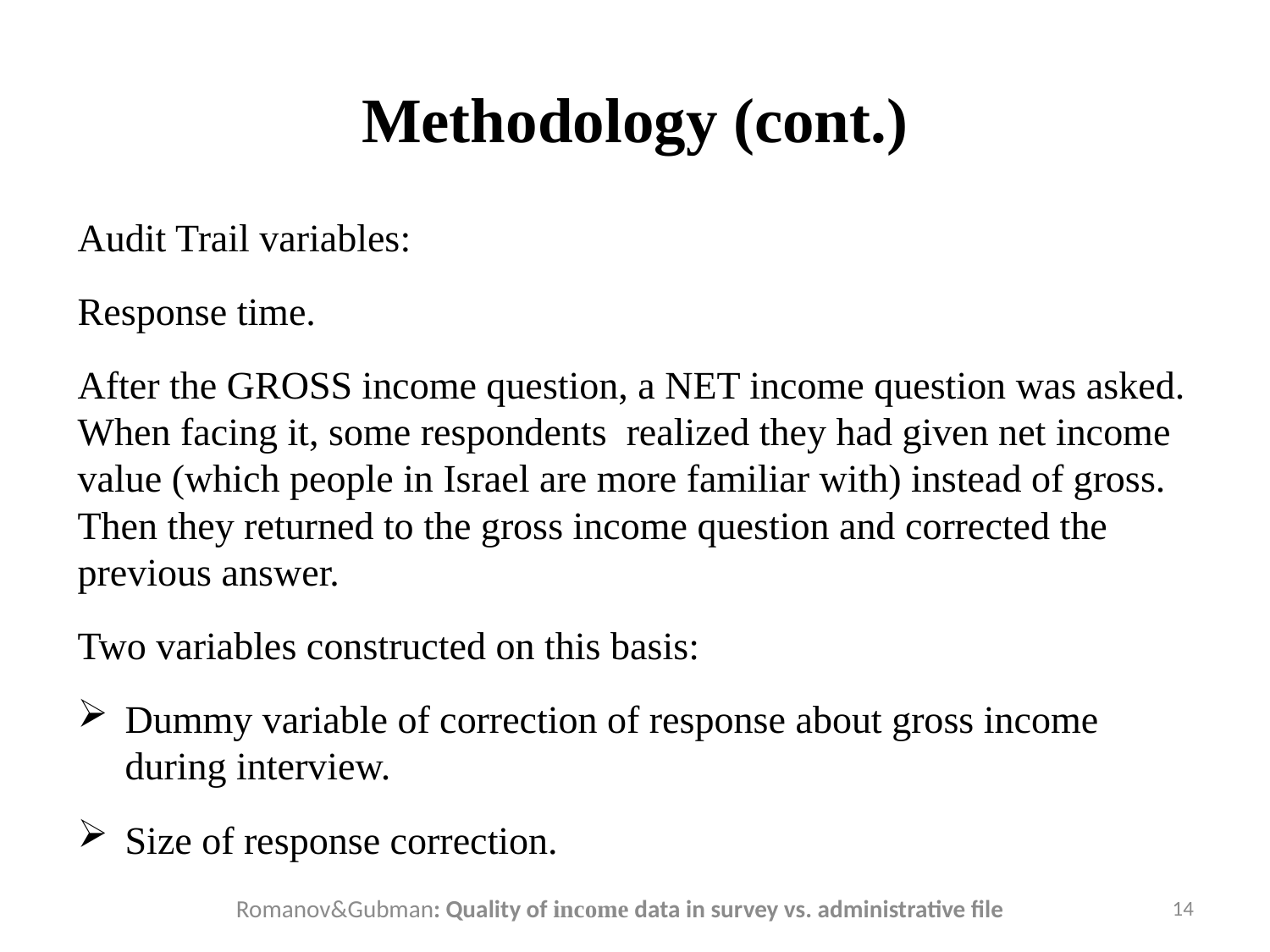

# Methodology (cont.)
Audit Trail variables:
Response time.
After the GROSS income question, a NET income question was asked. When facing it, some respondents  realized they had given net income value (which people in Israel are more familiar with) instead of gross. Then they returned to the gross income question and corrected the previous answer.
Two variables constructed on this basis:
Dummy variable of correction of response about gross income during interview.
Size of response correction.
Romanov&Gubman: Quality of income data in survey vs. administrative file
14